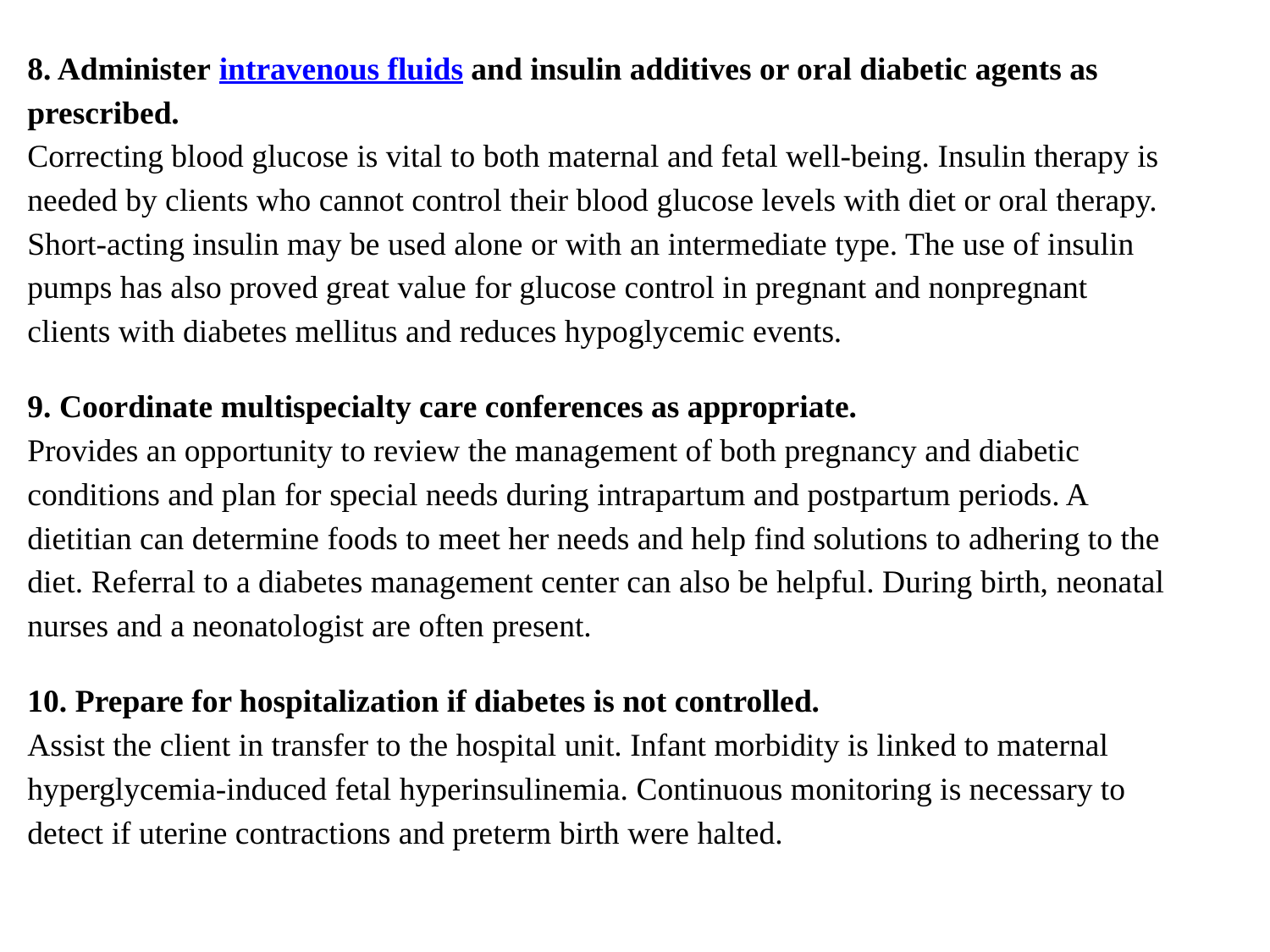

8. Administer intravenous fluids and insulin additives or oral diabetic agents as prescribed.
Correcting blood glucose is vital to both maternal and fetal well-being. Insulin therapy is needed by clients who cannot control their blood glucose levels with diet or oral therapy. Short-acting insulin may be used alone or with an intermediate type. The use of insulin pumps has also proved great value for glucose control in pregnant and nonpregnant clients with diabetes mellitus and reduces hypoglycemic events.
9. Coordinate multispecialty care conferences as appropriate.
Provides an opportunity to review the management of both pregnancy and diabetic conditions and plan for special needs during intrapartum and postpartum periods. A dietitian can determine foods to meet her needs and help find solutions to adhering to the diet. Referral to a diabetes management center can also be helpful. During birth, neonatal nurses and a neonatologist are often present.
10. Prepare for hospitalization if diabetes is not controlled.
Assist the client in transfer to the hospital unit. Infant morbidity is linked to maternal hyperglycemia-induced fetal hyperinsulinemia. Continuous monitoring is necessary to detect if uterine contractions and preterm birth were halted.